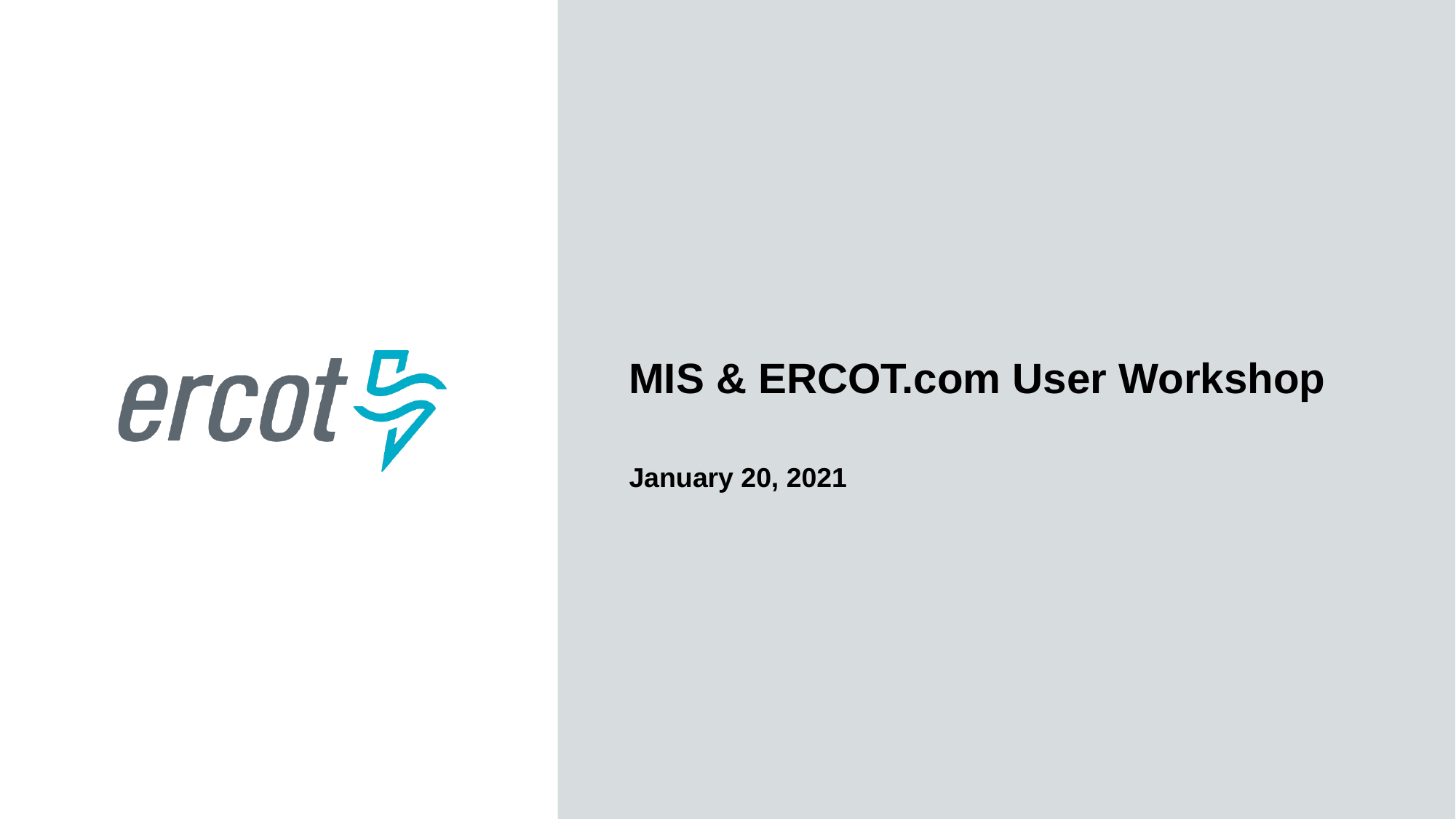

MIS & ERCOT.com User Workshop
January 20, 2021